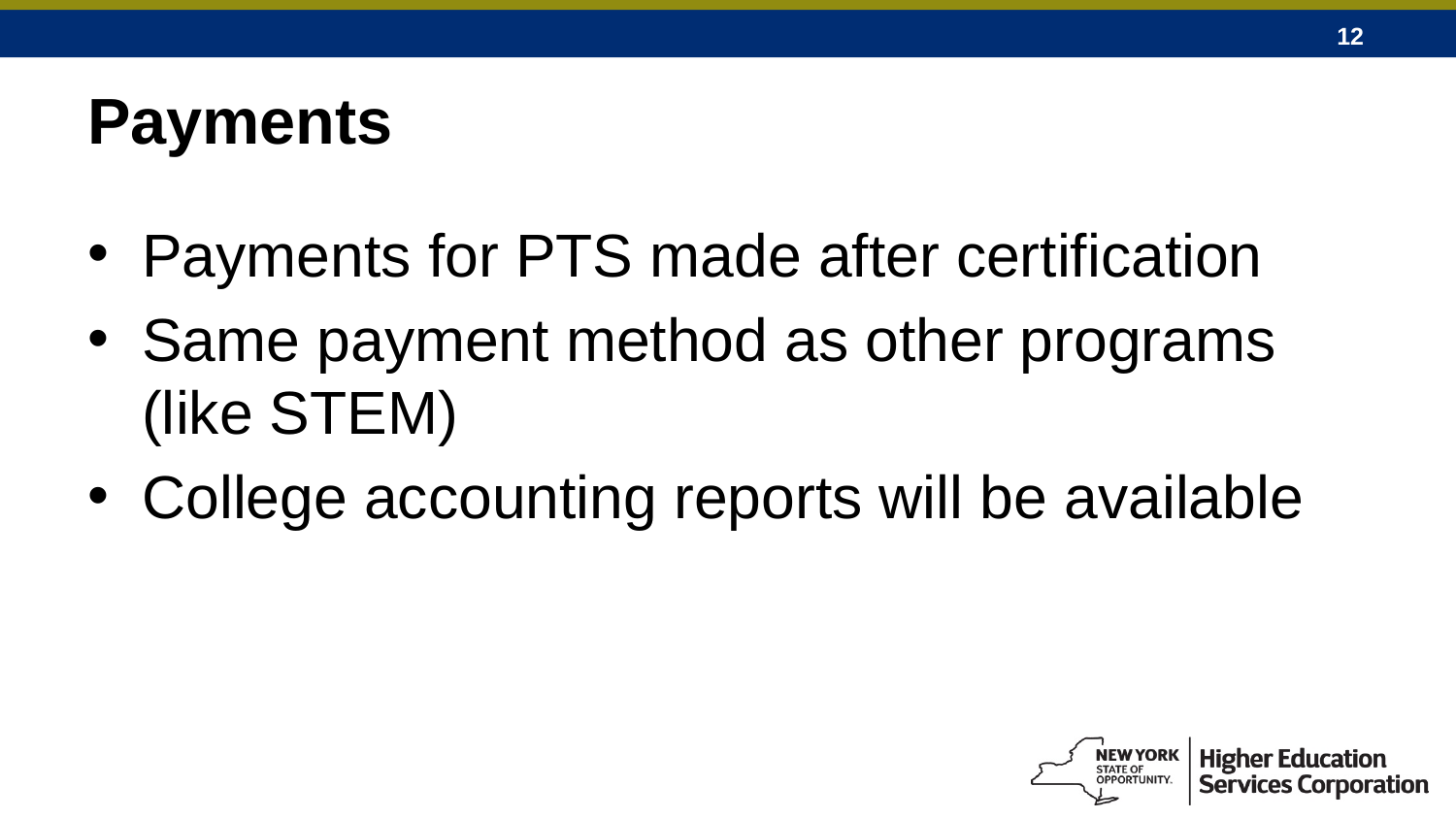

# Payments
Payments for PTS made after certification
Same payment method as other programs (like STEM)
College accounting reports will be available